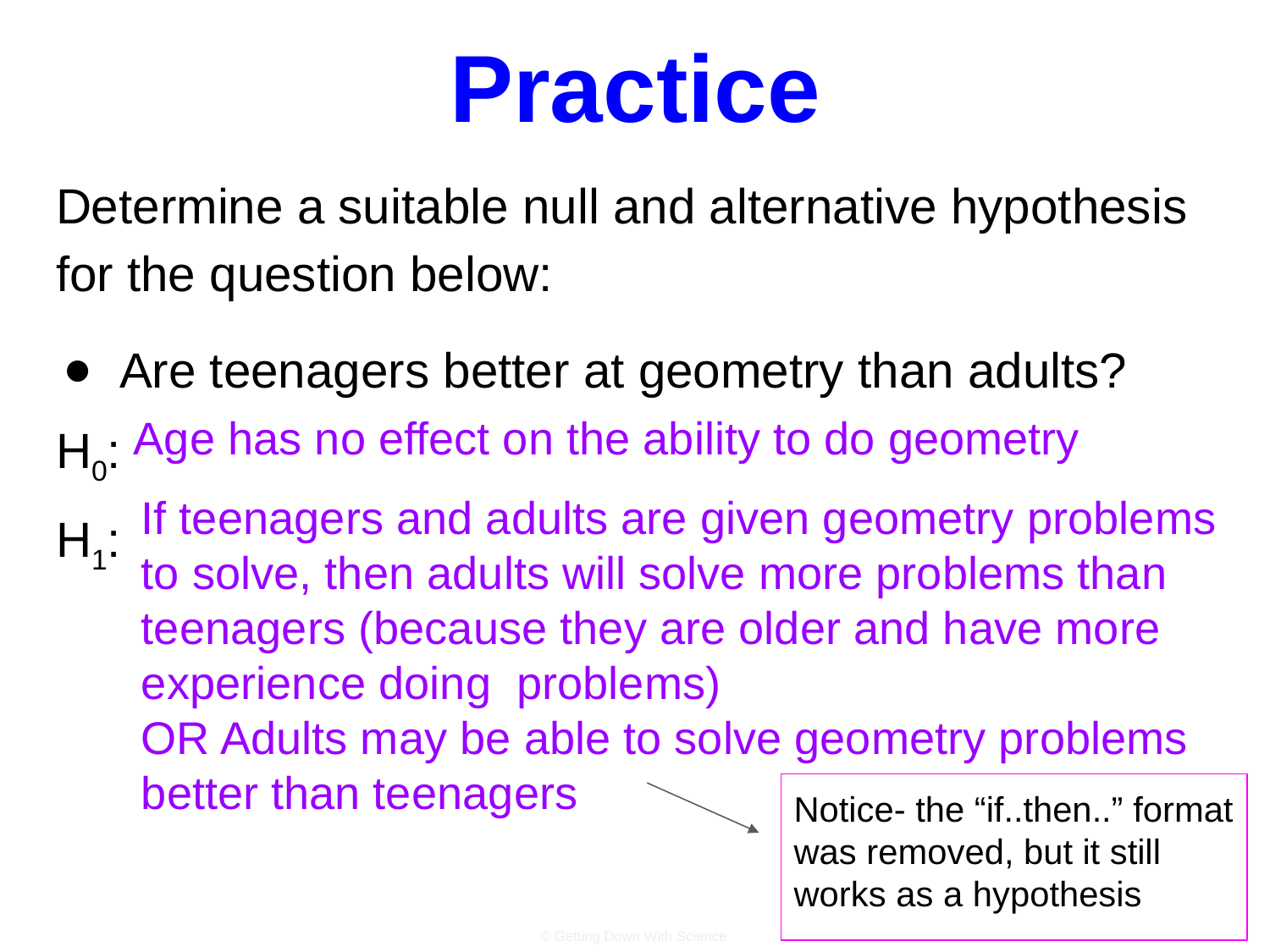

# Practice
Determine a suitable null and alternative hypothesis for the question below:
Are teenagers better at geometry than adults?
H0:
H1:

Age has no effect on the ability to do geometry
If teenagers and adults are given geometry problems to solve, then adults will solve more problems than teenagers (because they are older and have more experience doing  problems)
OR Adults may be able to solve geometry problems better than teenagers
Notice- the “if..then..” format was removed, but it still works as a hypothesis